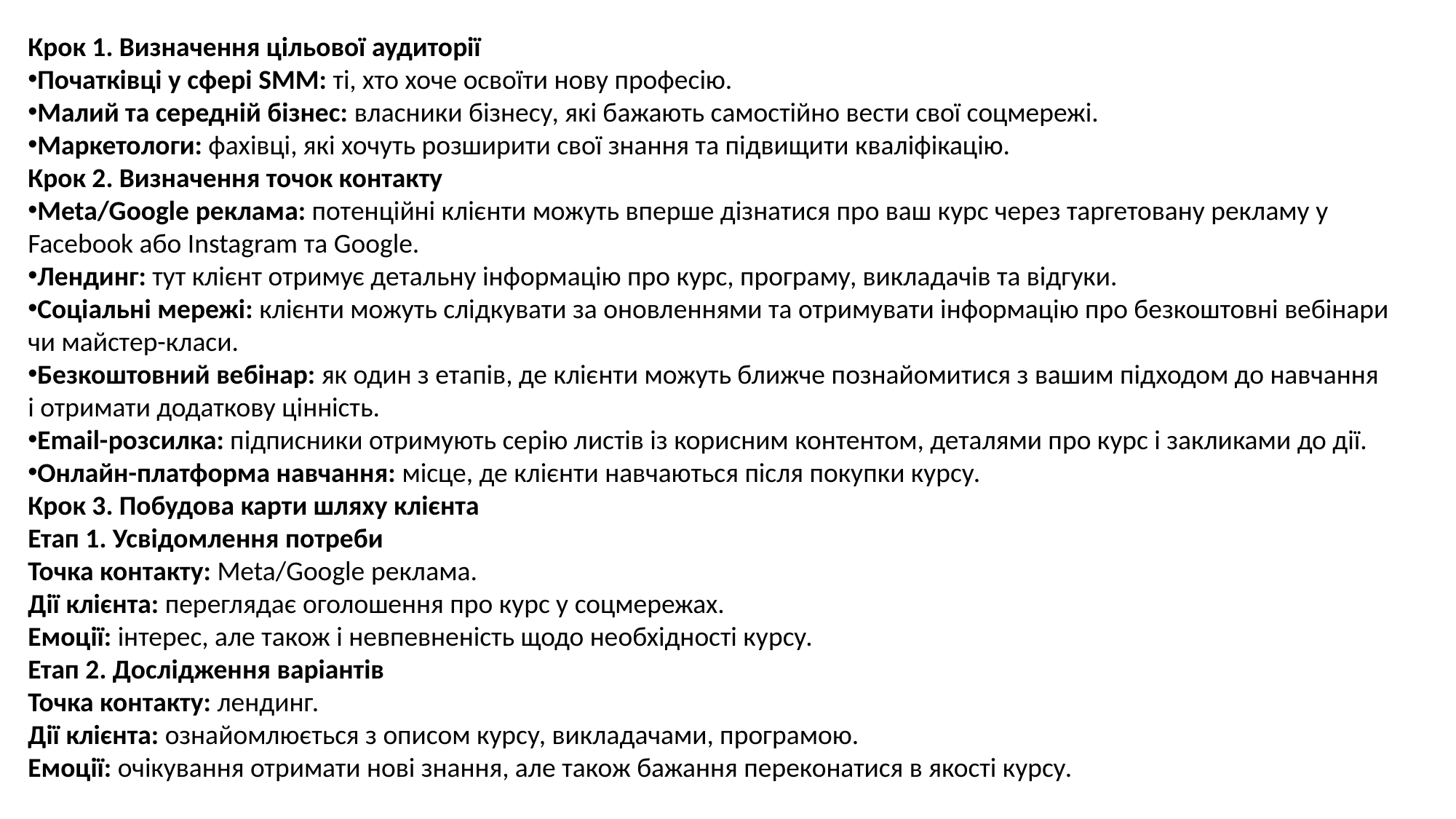

Крок 1. Визначення цільової аудиторії
Початківці у сфері SMM: ті, хто хоче освоїти нову професію.
Малий та середній бізнес: власники бізнесу, які бажають самостійно вести свої соцмережі.
Маркетологи: фахівці, які хочуть розширити свої знання та підвищити кваліфікацію.
Крок 2. Визначення точок контакту
Meta/Google реклама: потенційні клієнти можуть вперше дізнатися про ваш курс через таргетовану рекламу у Facebook або Instagram та Google.
Лендинг: тут клієнт отримує детальну інформацію про курс, програму, викладачів та відгуки.
Соціальні мережі: клієнти можуть слідкувати за оновленнями та отримувати інформацію про безкоштовні вебінари чи майстер-класи.
Безкоштовний вебінар: як один з етапів, де клієнти можуть ближче познайомитися з вашим підходом до навчання і отримати додаткову цінність.
Email-розсилка: підписники отримують серію листів із корисним контентом, деталями про курс і закликами до дії.
Онлайн-платформа навчання: місце, де клієнти навчаються після покупки курсу.
Крок 3. Побудова карти шляху клієнта
Етап 1. Усвідомлення потреби
Точка контакту: Meta/Google реклама.
Дії клієнта: переглядає оголошення про курс у соцмережах.
Емоції: інтерес, але також і невпевненість щодо необхідності курсу.
Етап 2. Дослідження варіантів
Точка контакту: лендинг.
Дії клієнта: ознайомлюється з описом курсу, викладачами, програмою.
Емоції: очікування отримати нові знання, але також бажання переконатися в якості курсу.